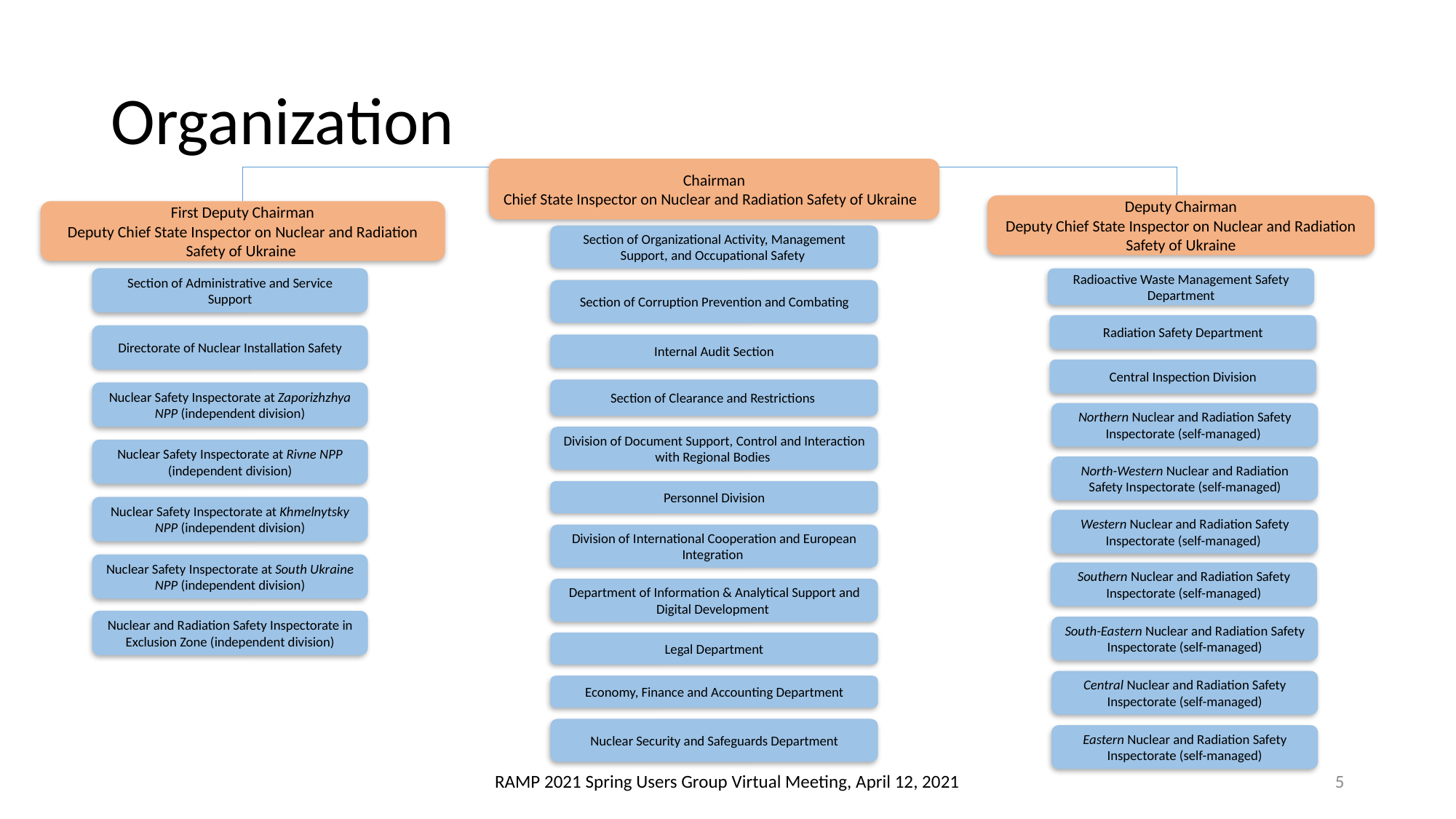

# Organization
Chairman
Chief State Inspector on Nuclear and Radiation Safety of Ukraine
Deputy Chairman
Deputy Chief State Inspector on Nuclear and Radiation Safety of Ukraine
First Deputy Chairman
Deputy Chief State Inspector on Nuclear and Radiation Safety of Ukraine
Section of Organizational Activity, Management Support, and Occupational Safety
Section of Administrative and Service Support
Radioactive Waste Management Safety Department
Section of Corruption Prevention and Combating
Radiation Safety Department
Directorate of Nuclear Installation Safety
Internal Audit Section
Central Inspection Division
Section of Clearance and Restrictions
Nuclear Safety Inspectorate at Zaporizhzhya NPP (independent division)
Northern Nuclear and Radiation Safety Inspectorate (self-managed)
Division of Document Support, Control and Interaction with Regional Bodies
Nuclear Safety Inspectorate at Rivne NPP (independent division)
North-Western Nuclear and Radiation Safety Inspectorate (self-managed)
Personnel Division
Nuclear Safety Inspectorate at Khmelnytsky NPP (independent division)
Western Nuclear and Radiation Safety Inspectorate (self-managed)
Division of International Cooperation and European Integration
Nuclear Safety Inspectorate at South Ukraine NPP (independent division)
Southern Nuclear and Radiation Safety Inspectorate (self-managed)
Department of Information & Analytical Support and Digital Development
Nuclear and Radiation Safety Inspectorate in Exclusion Zone (independent division)
South-Eastern Nuclear and Radiation Safety Inspectorate (self-managed)
Legal Department
Central Nuclear and Radiation Safety Inspectorate (self-managed)
Economy, Finance and Accounting Department
Nuclear Security and Safeguards Department
Eastern Nuclear and Radiation Safety Inspectorate (self-managed)
RAMP 2021 Spring Users Group Virtual Meeting, April 12, 2021
5